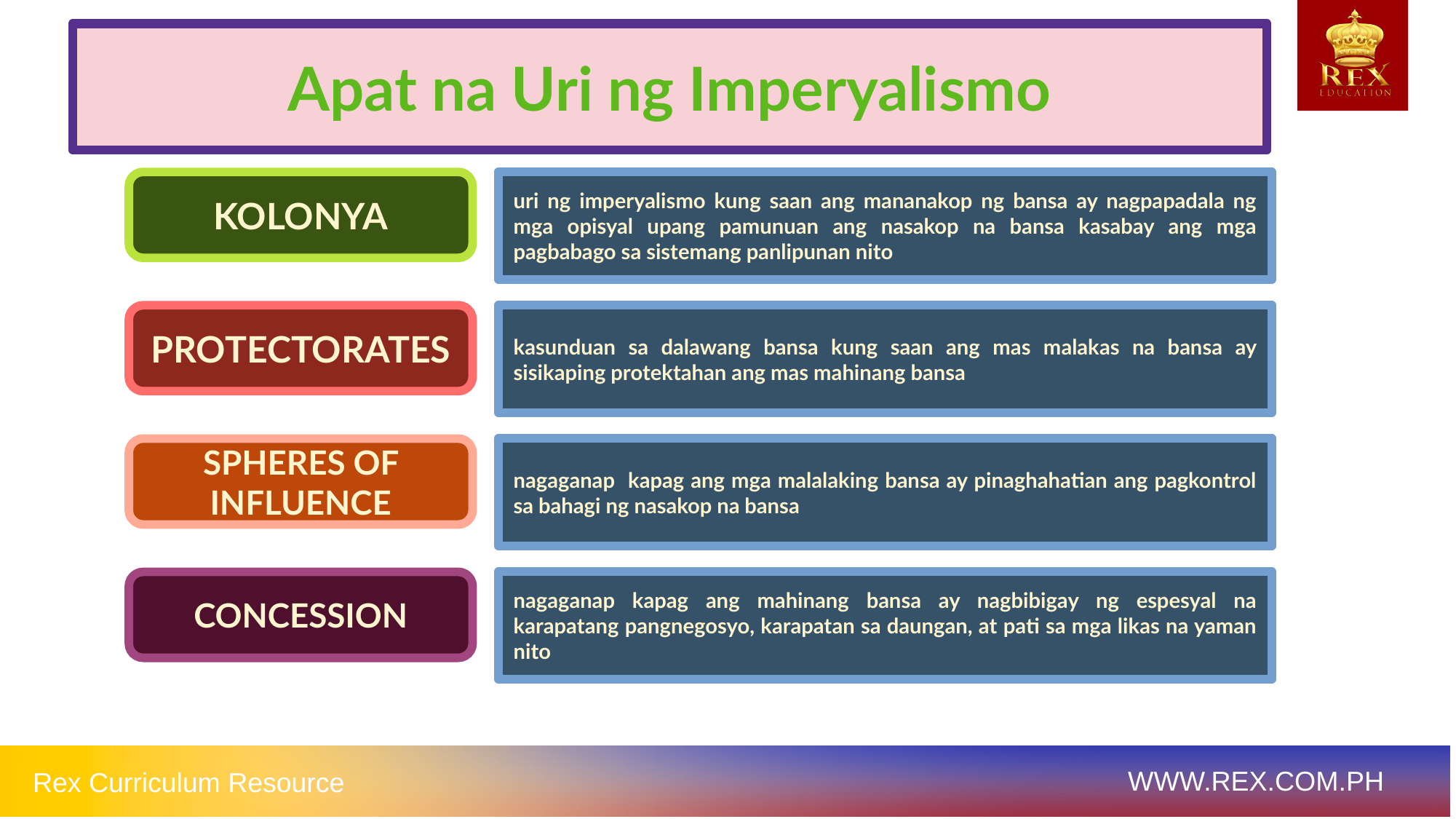

Apat na Uri ng Imperyalismo
KOLONYA
uri ng imperyalismo kung saan ang mananakop ng bansa ay nagpapadala ng mga opisyal upang pamunuan ang nasakop na bansa kasabay ang mga pagbabago sa sistemang panlipunan nito

kasunduan sa dalawang bansa kung saan ang mas malakas na bansa ay sisikaping protektahan ang mas mahinang bansa
PROTECTORATES
nagaganap  kapag ang mga malalaking bansa ay pinaghahatian ang pagkontrol sa bahagi ng nasakop na bansa
SPHERES OF INFLUENCE
nagaganap kapag ang mahinang bansa ay nagbibigay ng espesyal na karapatang pangnegosyo, karapatan sa daungan, at pati sa mga likas na yaman nito
CONCESSION